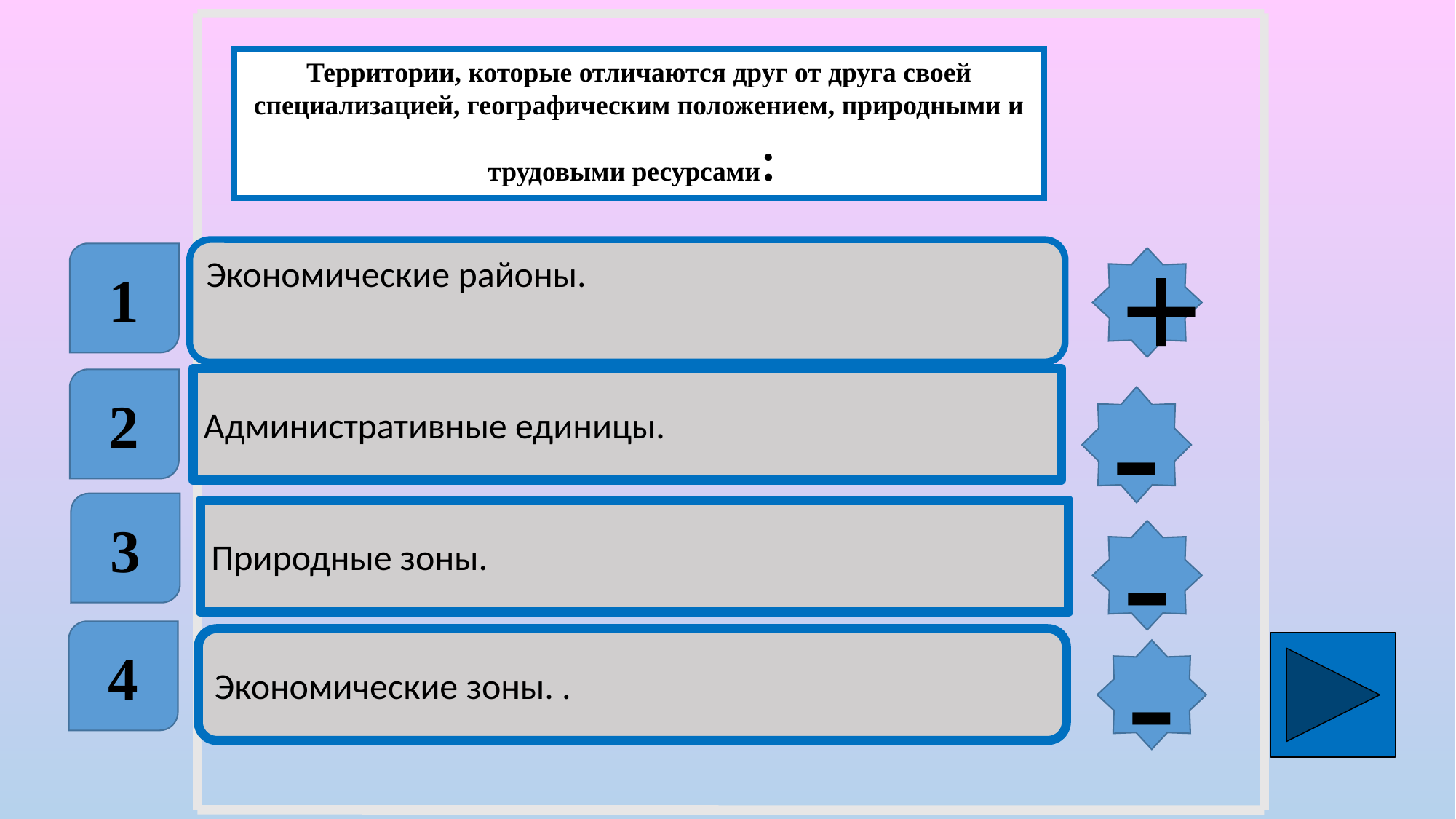

Территории, которые отличаются друг от друга своей специализацией, географическим положением, природными и трудовыми ресурсами:
Экономические районы.
1
+
Административные единицы.
2
-
3
Природные зоны.
-
4
Экономические зоны. .

-